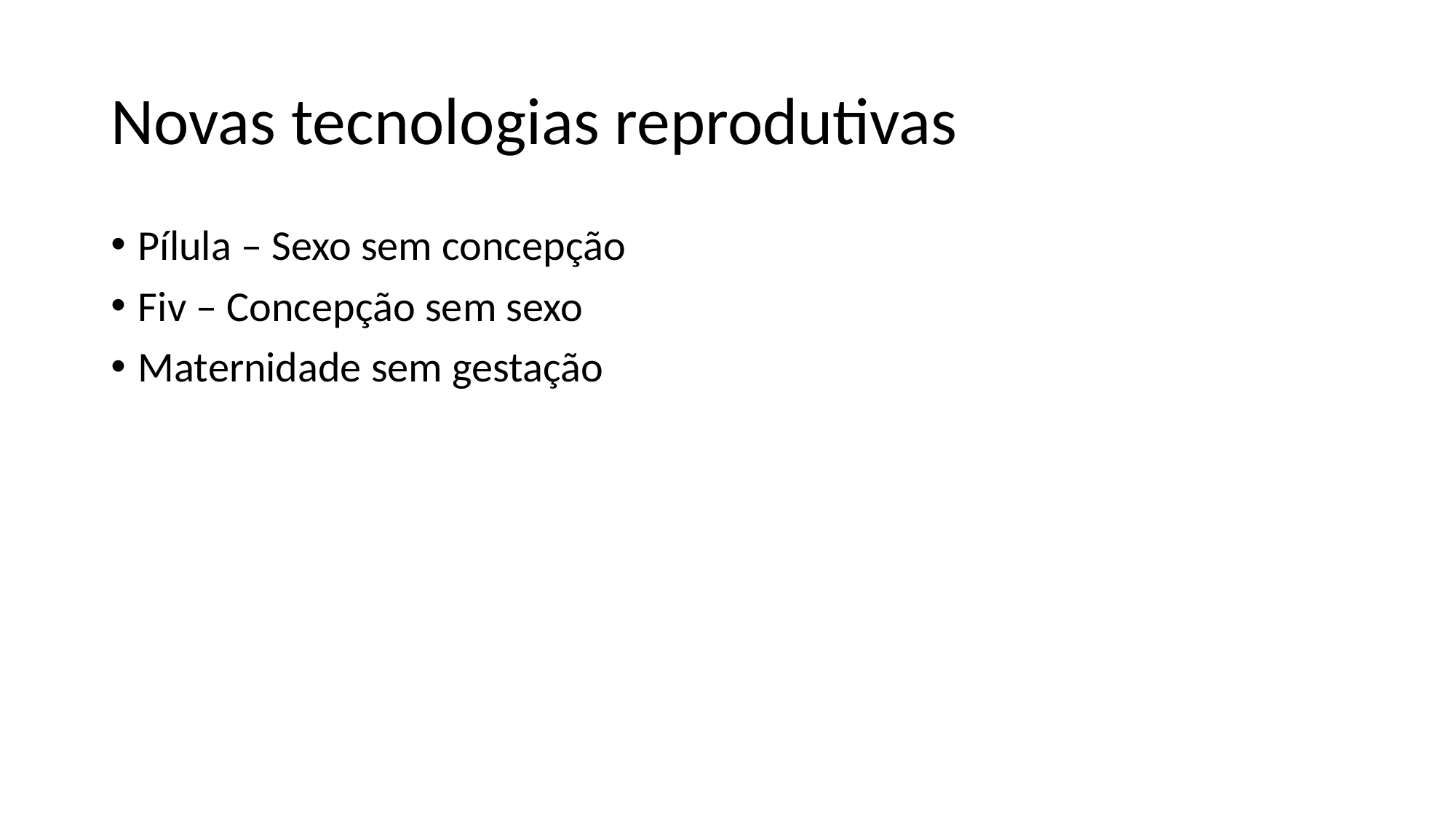

# Novas tecnologias reprodutivas
Pílula – Sexo sem concepção
Fiv – Concepção sem sexo
Maternidade sem gestação